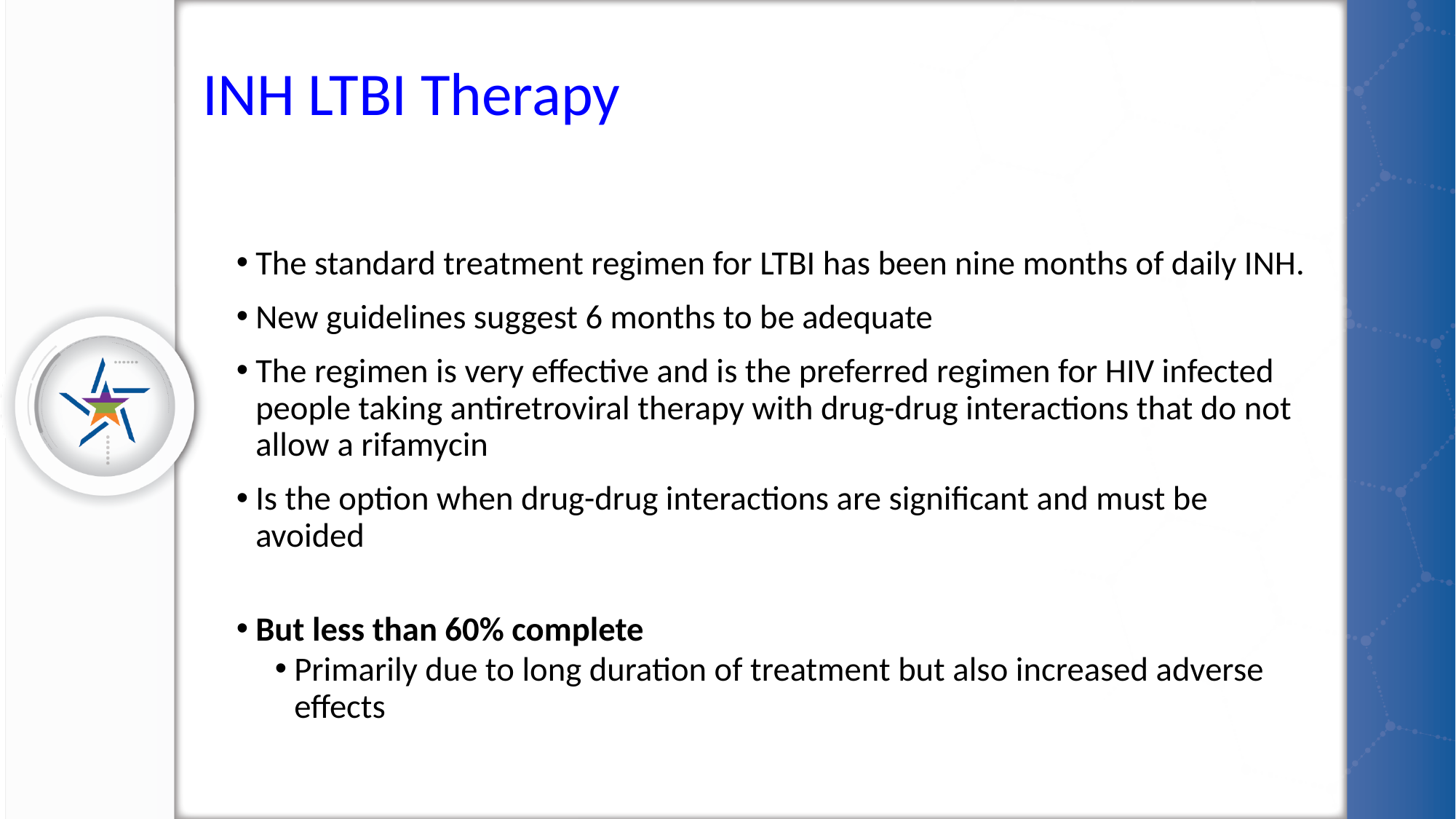

# INH LTBI Therapy

The standard treatment regimen for LTBI has been nine months of daily INH.
New guidelines suggest 6 months to be adequate
The regimen is very effective and is the preferred regimen for HIV infected people taking antiretroviral therapy with drug-drug interactions that do not allow a rifamycin
Is the option when drug-drug interactions are significant and must be avoided

But less than 60% complete
Primarily due to long duration of treatment but also increased adverse effects